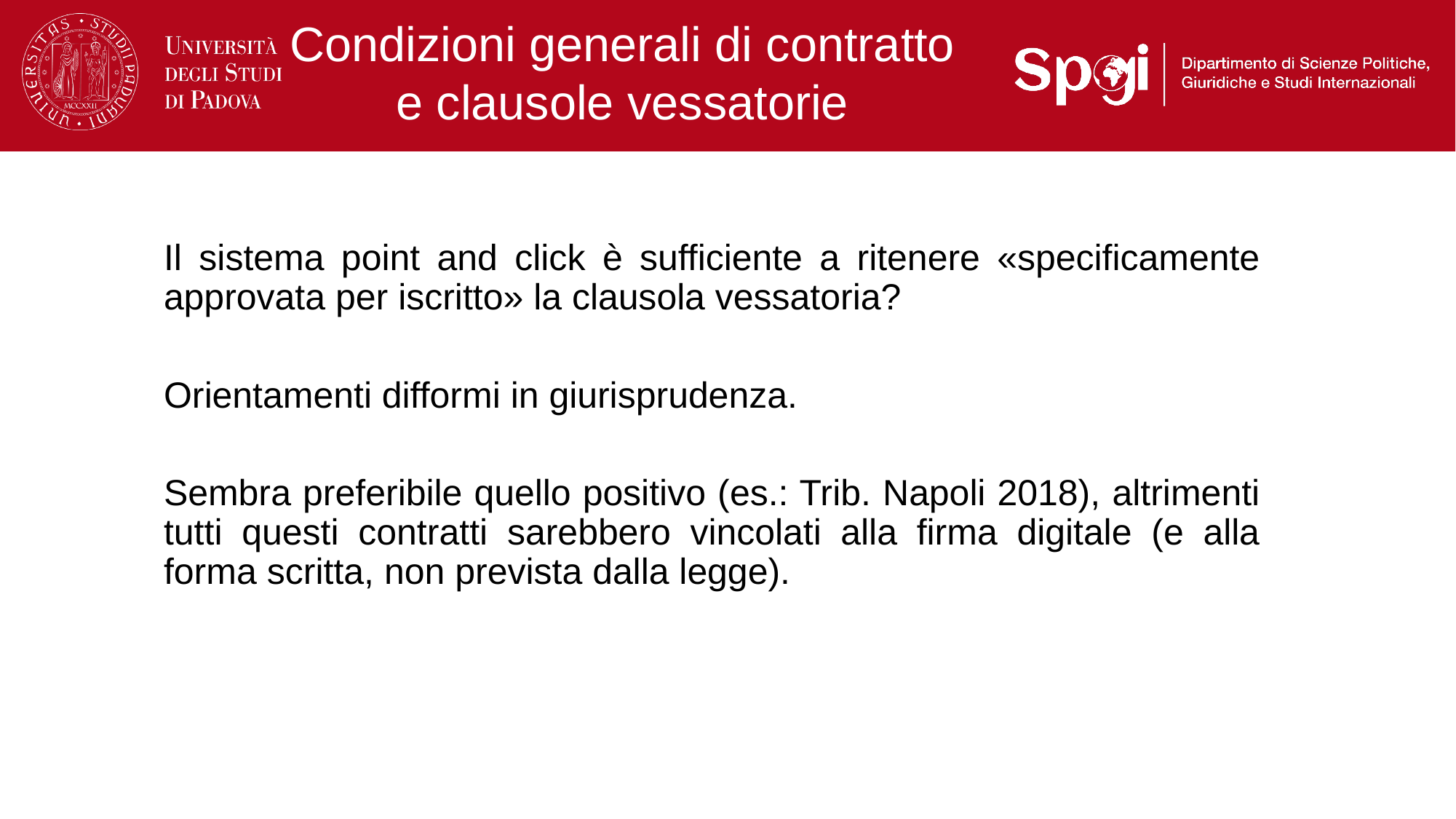

# Condizioni generali di contratto e clausole vessatorie

Il sistema point and click è sufficiente a ritenere «specificamente approvata per iscritto» la clausola vessatoria?

Orientamenti difformi in giurisprudenza.

Sembra preferibile quello positivo (es.: Trib. Napoli 2018), altrimenti tutti questi contratti sarebbero vincolati alla firma digitale (e alla forma scritta, non prevista dalla legge).